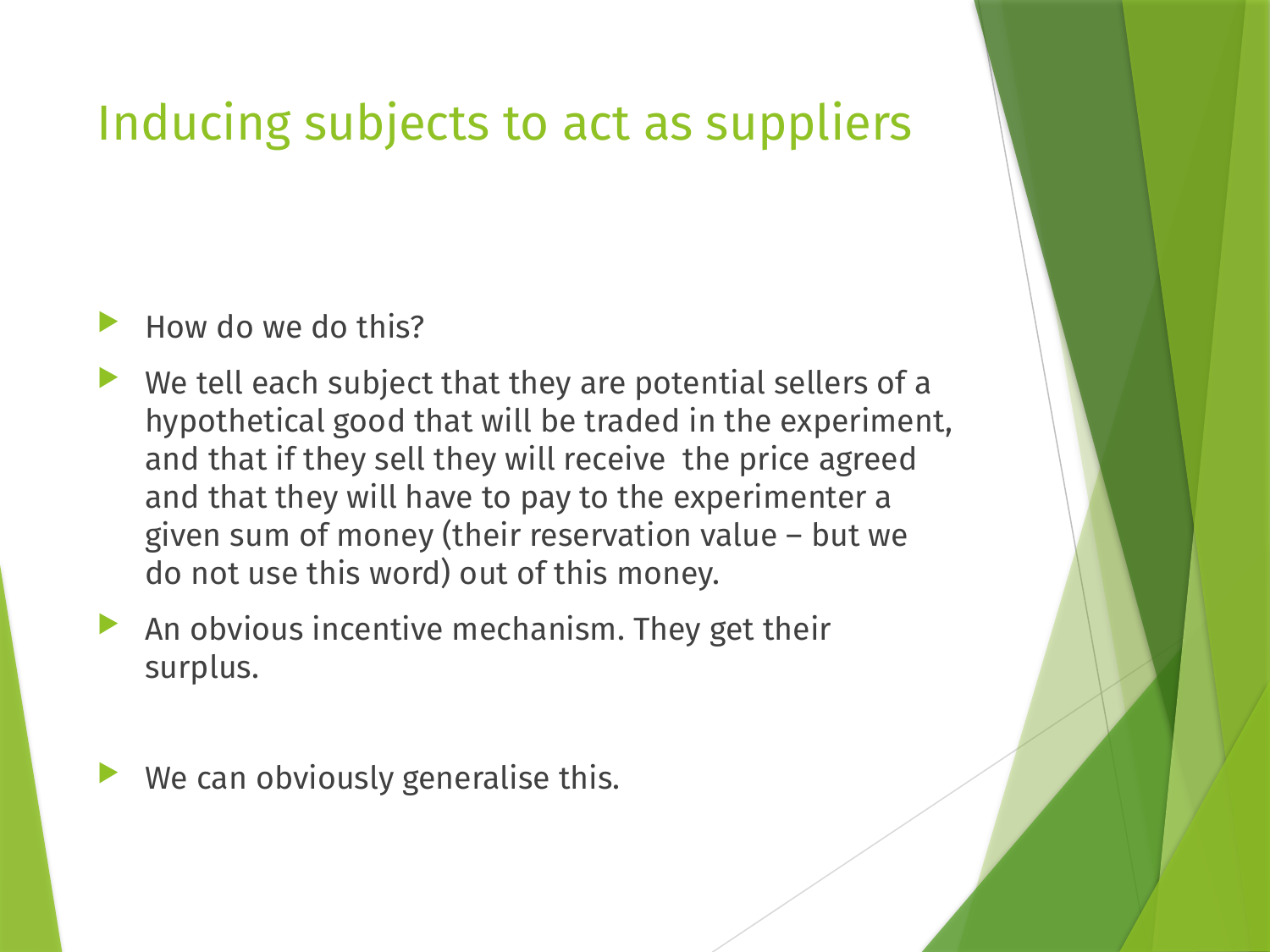

# Inducing subjects to act as suppliers
How do we do this?
We tell each subject that they are potential sellers of a hypothetical good that will be traded in the experiment, and that if they sell they will receive  the price agreed and that they will have to pay to the experimenter a given sum of money (their reservation value – but we do not use this word) out of this money.
An obvious incentive mechanism. They get their surplus.

We can obviously generalise this.